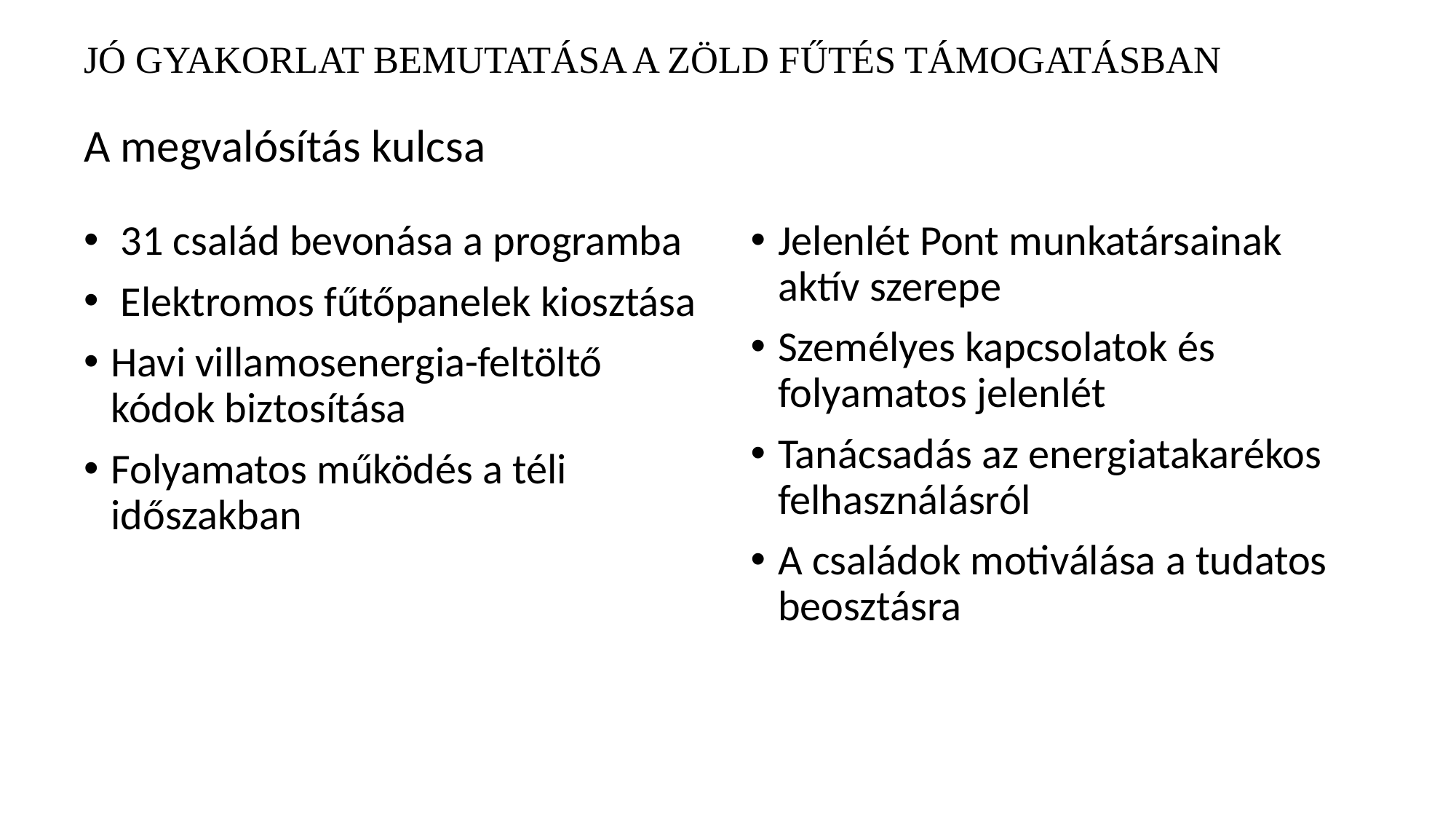

# Jó gyakorlat bemutatása a zöld fűtés támogatásban A megvalósítás kulcsa
 31 család bevonása a programba
 Elektromos fűtőpanelek kiosztása
Havi villamosenergia-feltöltő kódok biztosítása
Folyamatos működés a téli időszakban

Jelenlét Pont munkatársainak aktív szerepe
Személyes kapcsolatok és folyamatos jelenlét
Tanácsadás az energiatakarékos felhasználásról
A családok motiválása a tudatos beosztásra